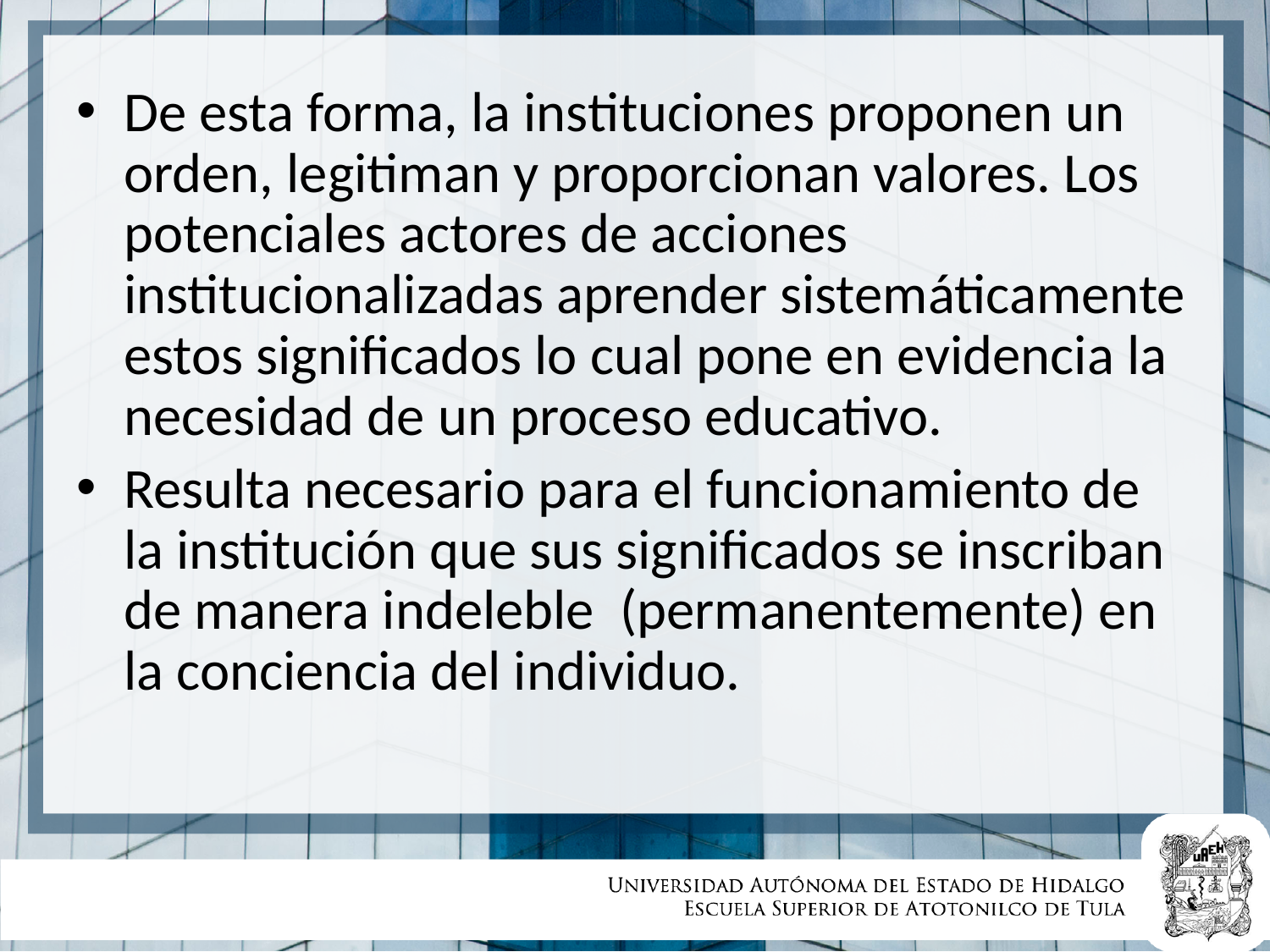

De esta forma, la instituciones proponen un orden, legitiman y proporcionan valores. Los potenciales actores de acciones institucionalizadas aprender sistemáticamente estos significados lo cual pone en evidencia la necesidad de un proceso educativo.
Resulta necesario para el funcionamiento de la institución que sus significados se inscriban de manera indeleble  (permanentemente) en la conciencia del individuo.